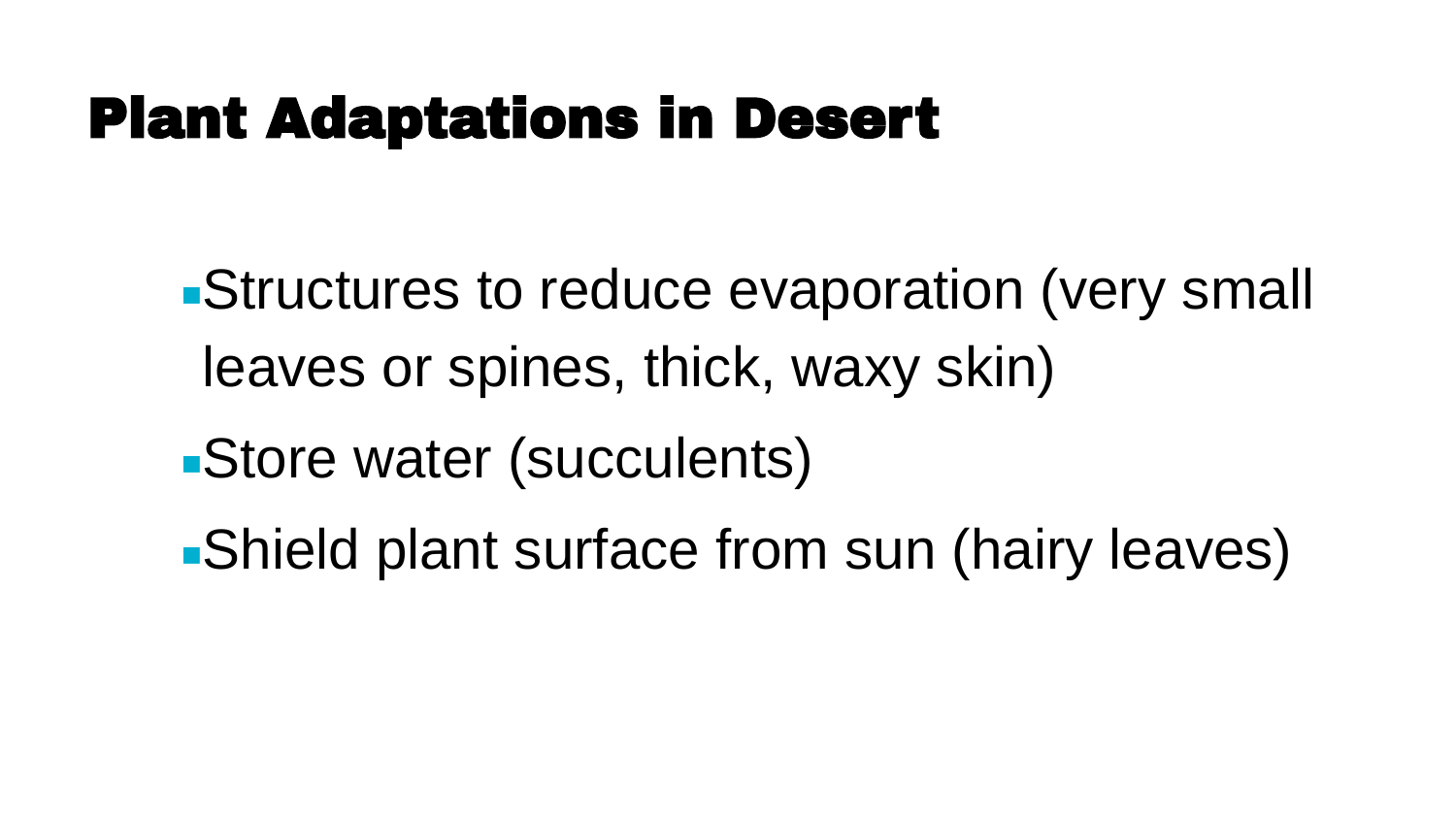

# Plant Adaptations in Desert
Structures to reduce evaporation (very small leaves or spines, thick, waxy skin)
Store water (succulents)
Shield plant surface from sun (hairy leaves)